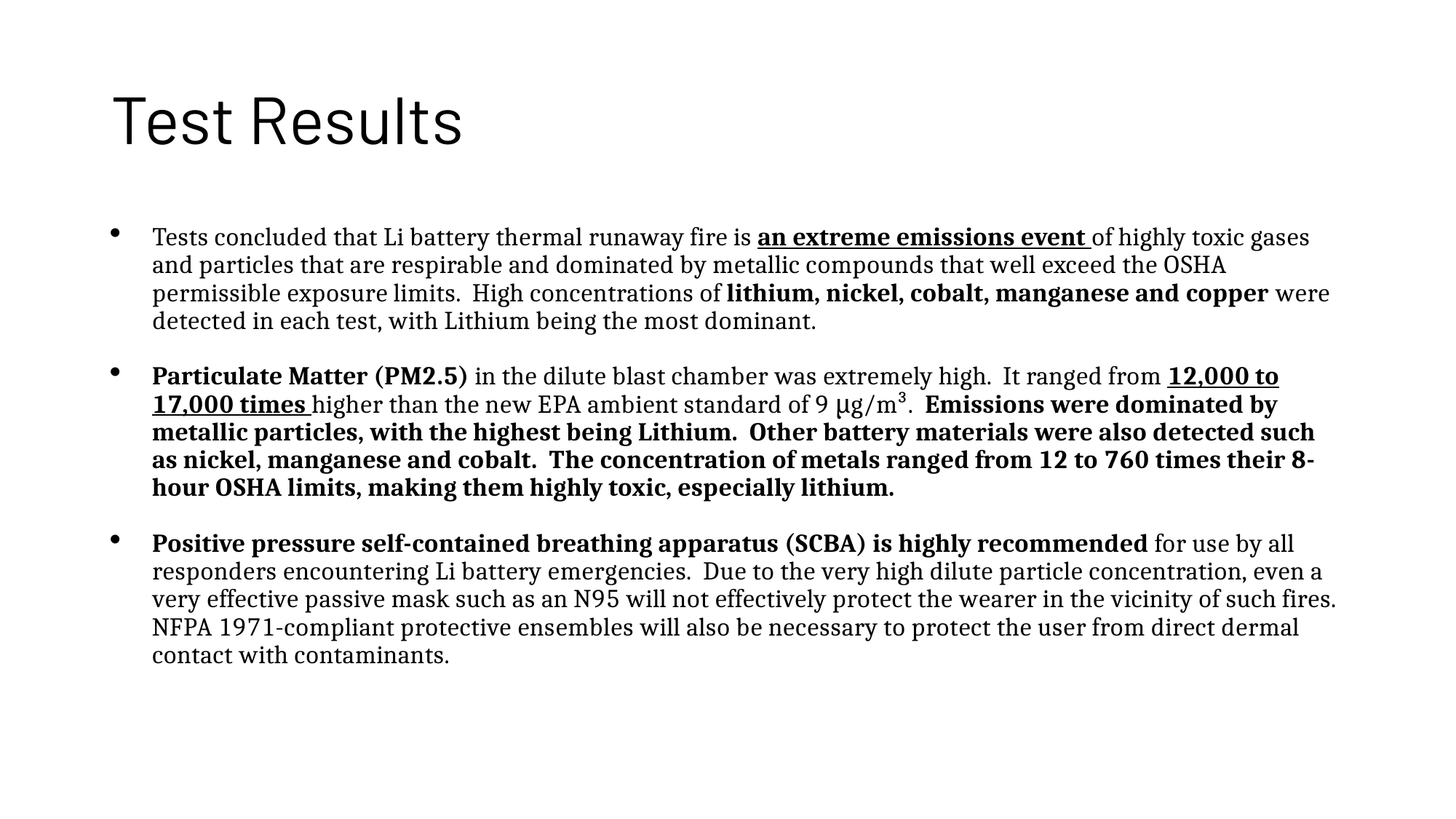

# Test Results
Tests concluded that Li battery thermal runaway fire is an extreme emissions event of highly toxic gases and particles that are respirable and dominated by metallic compounds that well exceed the OSHA permissible exposure limits.  High concentrations of lithium, nickel, cobalt, manganese and copper were detected in each test, with Lithium being the most dominant.

Particulate Matter (PM2.5) in the dilute blast chamber was extremely high.  It ranged from 12,000 to 17,000 times higher than the new EPA ambient standard of 9 μg/m³.  Emissions were dominated by metallic particles, with the highest being Lithium.  Other battery materials were also detected such as nickel, manganese and cobalt.  The concentration of metals ranged from 12 to 760 times their 8-hour OSHA limits, making them highly toxic, especially lithium.

Positive pressure self-contained breathing apparatus (SCBA) is highly recommended for use by all responders encountering Li battery emergencies.  Due to the very high dilute particle concentration, even a very effective passive mask such as an N95 will not effectively protect the wearer in the vicinity of such fires.  NFPA 1971-compliant protective ensembles will also be necessary to protect the user from direct dermal contact with contaminants.